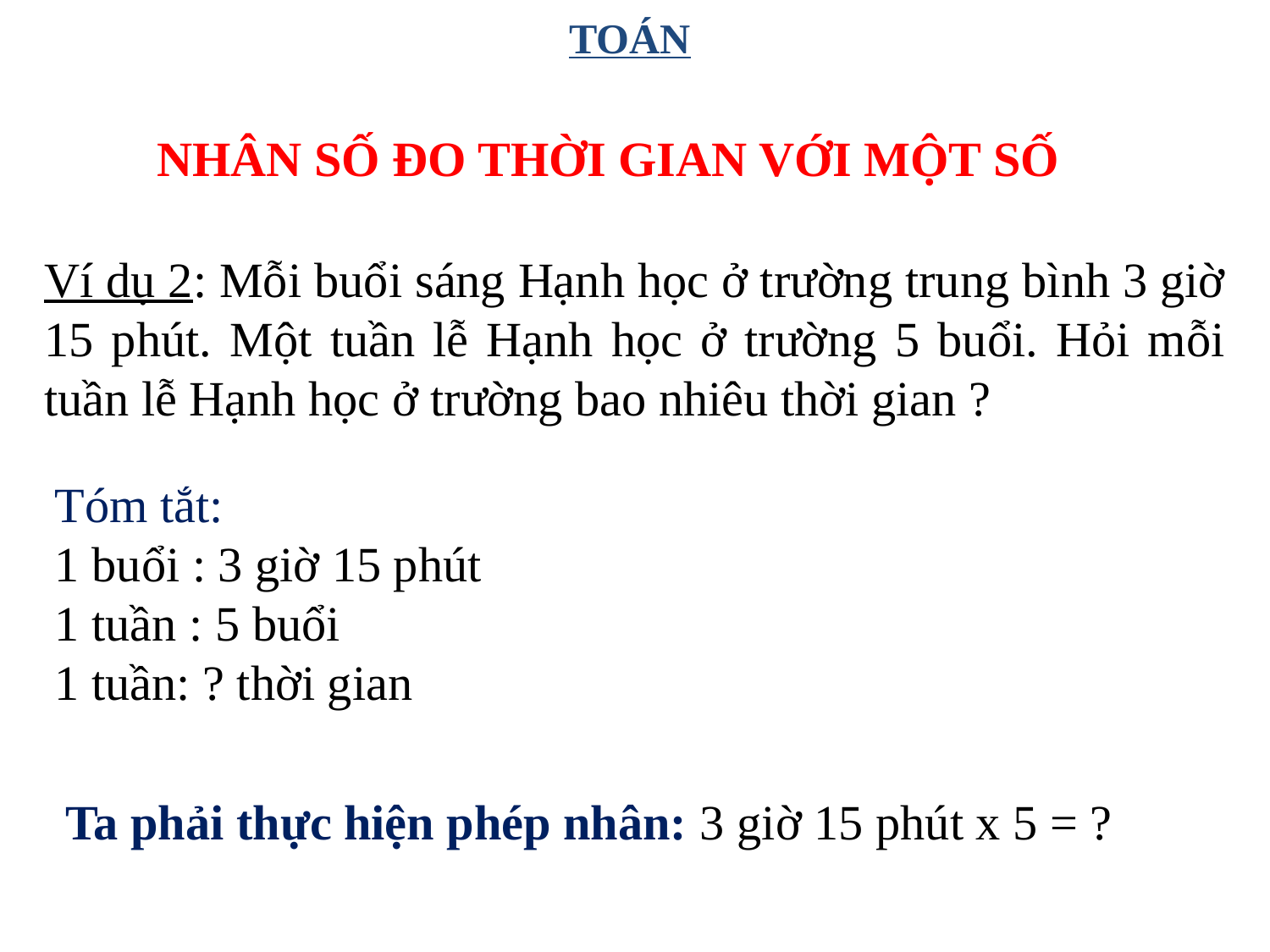

TOÁN
NHÂN SỐ ĐO THỜI GIAN VỚI MỘT SỐ
Ví dụ 2: Mỗi buổi sáng Hạnh học ở trường trung bình 3 giờ 15 phút. Một tuần lễ Hạnh học ở trường 5 buổi. Hỏi mỗi tuần lễ Hạnh học ở trường bao nhiêu thời gian ?
Tóm tắt:
1 buổi : 3 giờ 15 phút
1 tuần : 5 buổi
1 tuần: ? thời gian
Ta phải thực hiện phép nhân: 3 giờ 15 phút x 5 = ?